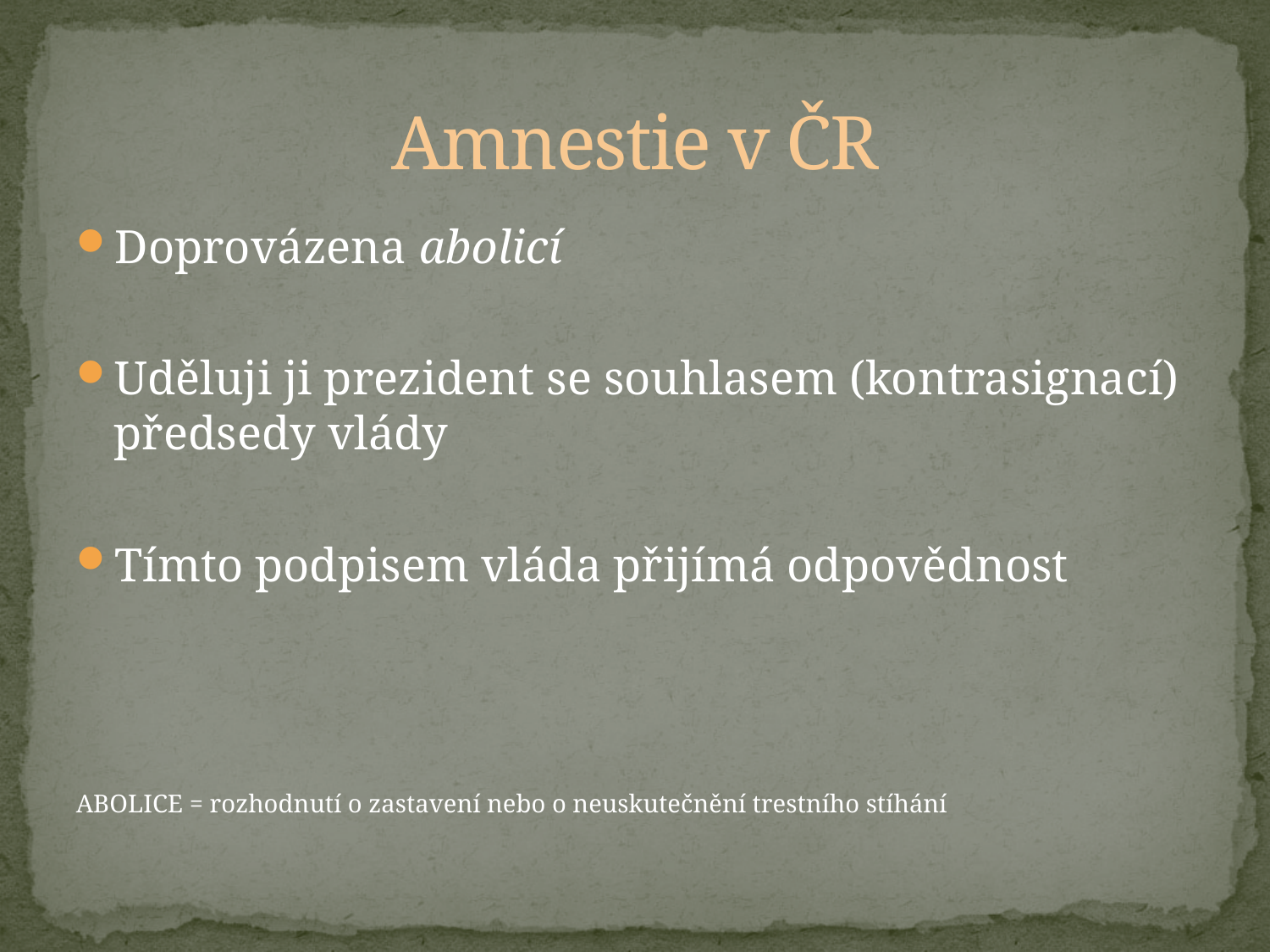

# Amnestie v ČR
Doprovázena abolicí

Uděluji ji prezident se souhlasem (kontrasignací) předsedy vlády

Tímto podpisem vláda přijímá odpovědnost

ABOLICE = rozhodnutí o zastavení nebo o neuskutečnění trestního stíhání